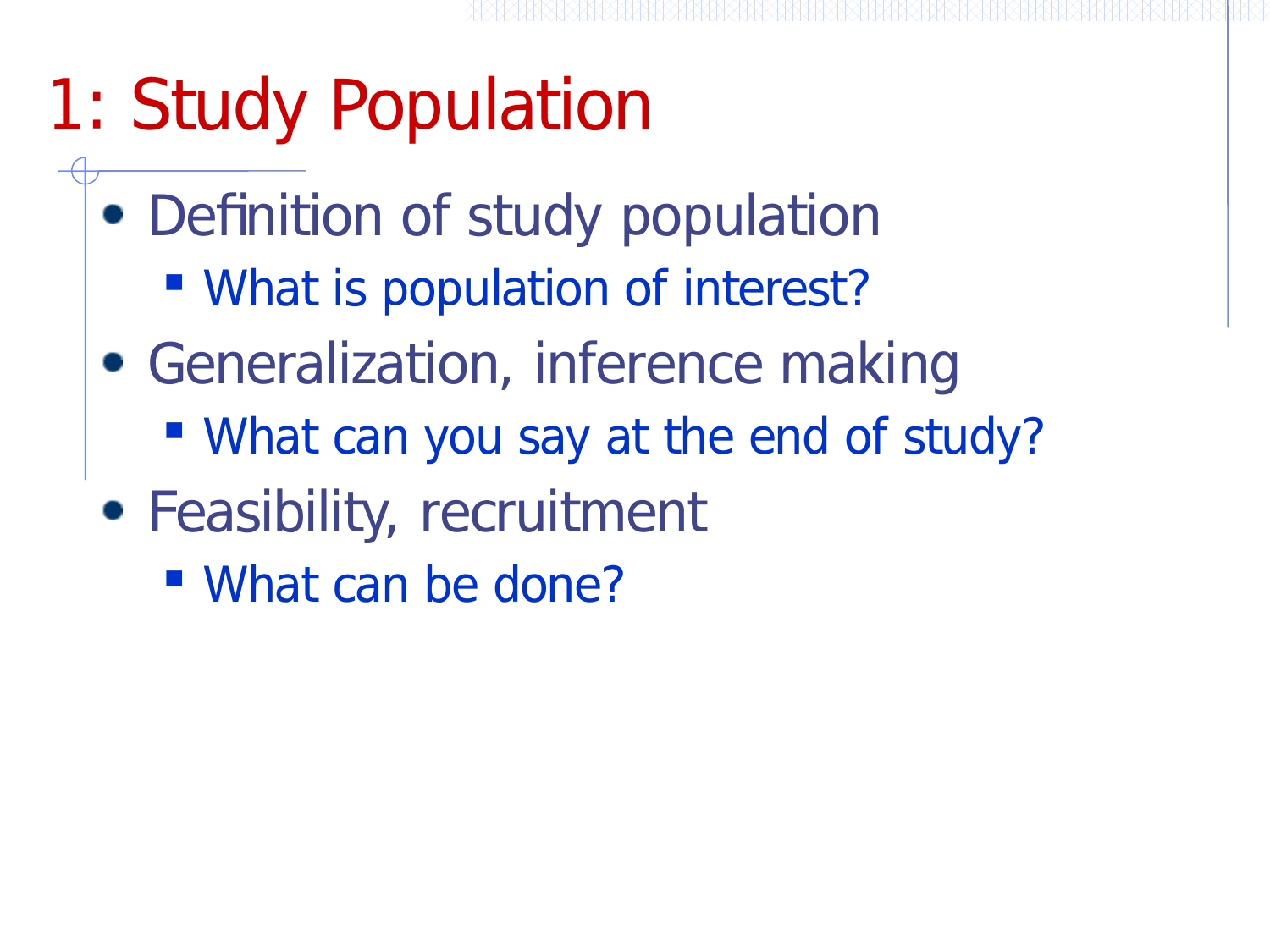

# 1: Study Population
Definition of study population
What is population of interest?
Generalization, inference making
What can you say at the end of study?
Feasibility, recruitment
What can be done?